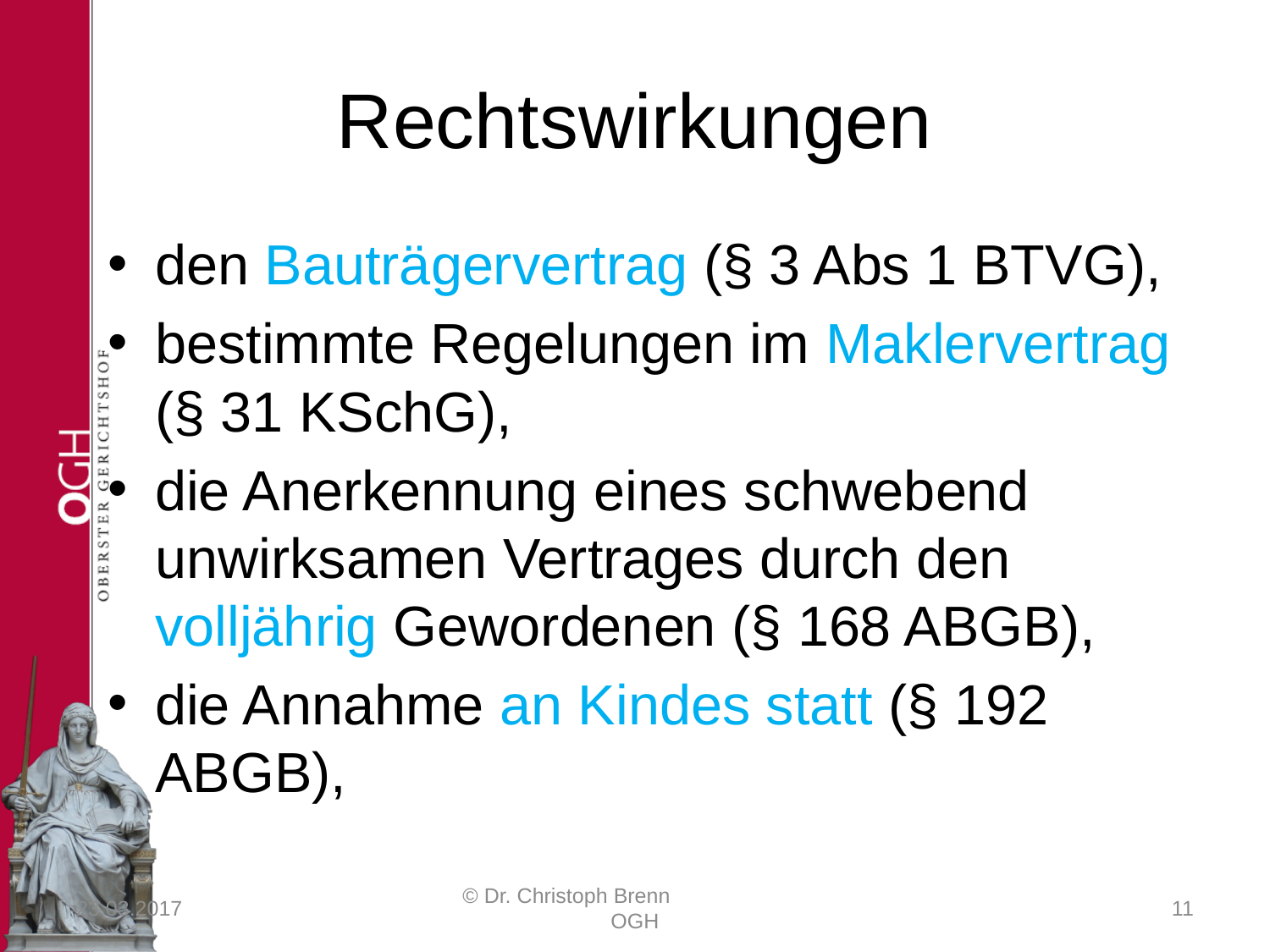

# Rechtswirkungen
den Bauträgervertrag (§ 3 Abs 1 BTVG),
bestimmte Regelungen im Maklervertrag (§ 31 KSchG),
die Anerkennung eines schwebend unwirksamen Vertrages durch den volljährig Gewordenen (§ 168 ABGB),
die Annahme an Kindes statt (§ 192 ABGB),

23.03.2017
© Dr. Christoph Brenn                        OGH
11